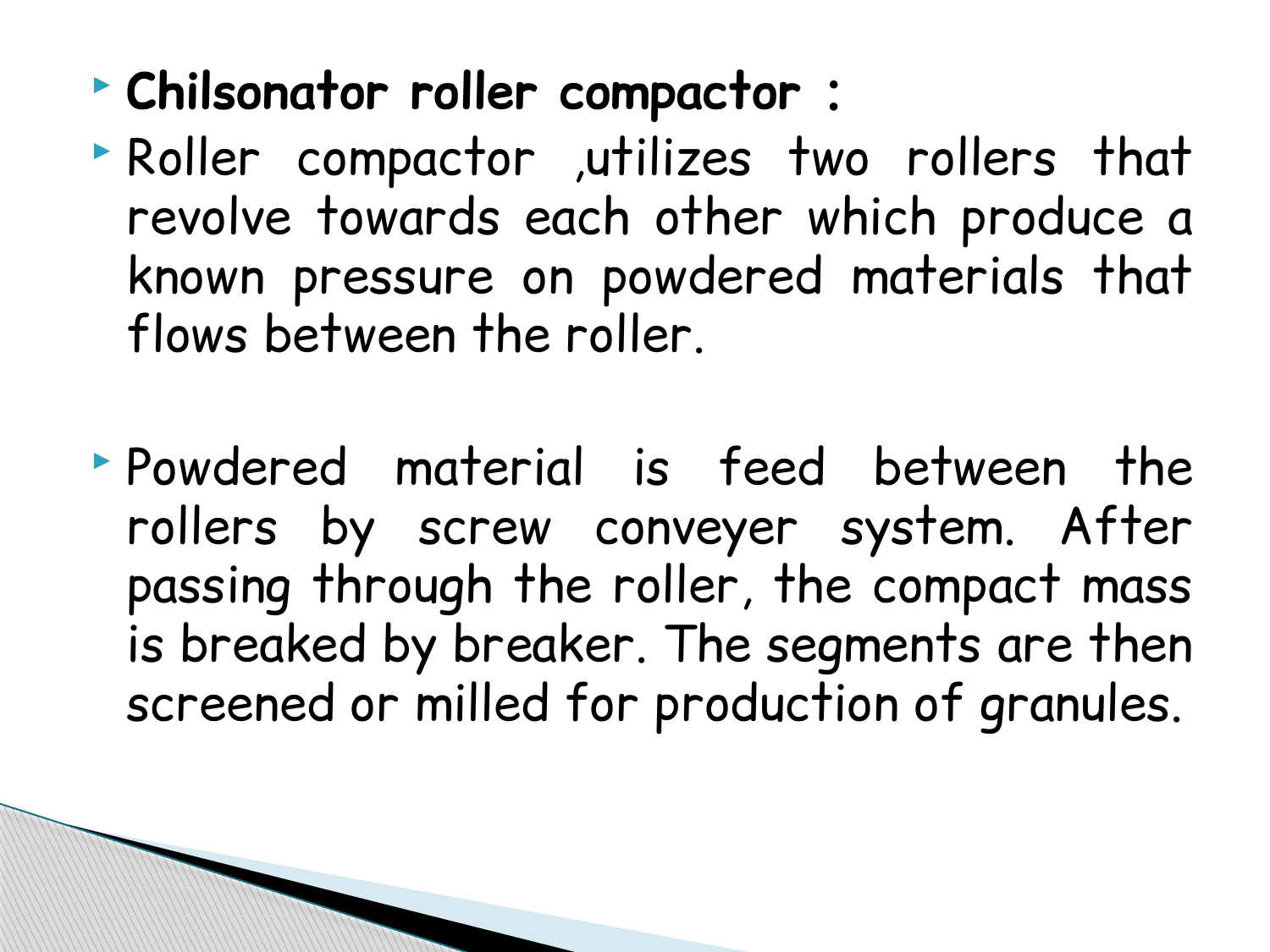

Chilsonator roller compactor :
Roller compactor ,utilizes two rollers that revolve towards each other which produce a known pressure on powdered materials that flows between the roller.

Powdered material is feed between the rollers by screw conveyer system. After passing through the roller, the compact mass is breaked by breaker. The segments are then screened or milled for production of granules.